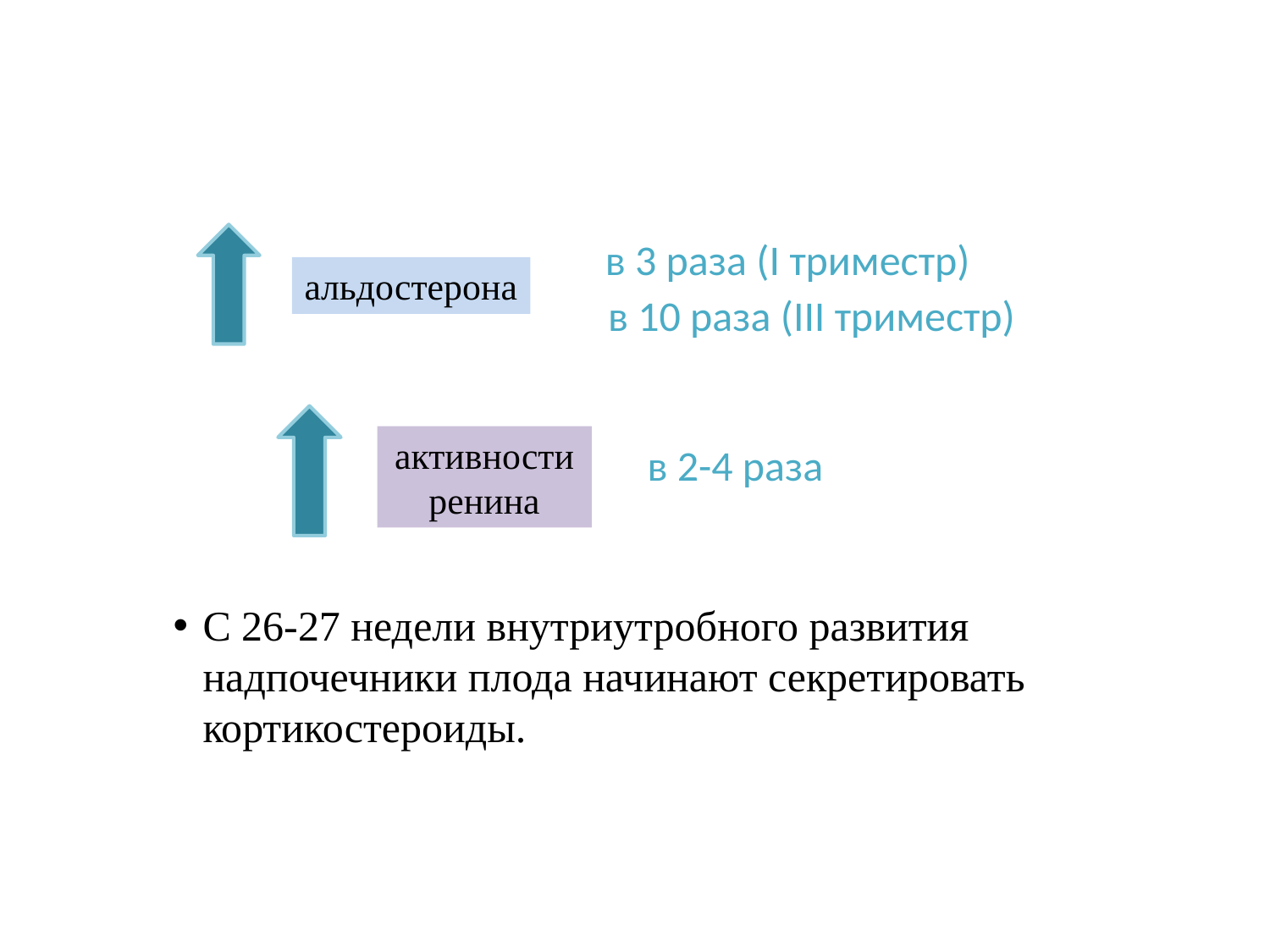

в 3 раза (I триместр)
в 10 раза (III триместр)
альдостерона

активности ренина
в 2-4 раза
С 26-27 недели внутриутробного развития надпочечники плода начинают секретировать кортикостероиды.